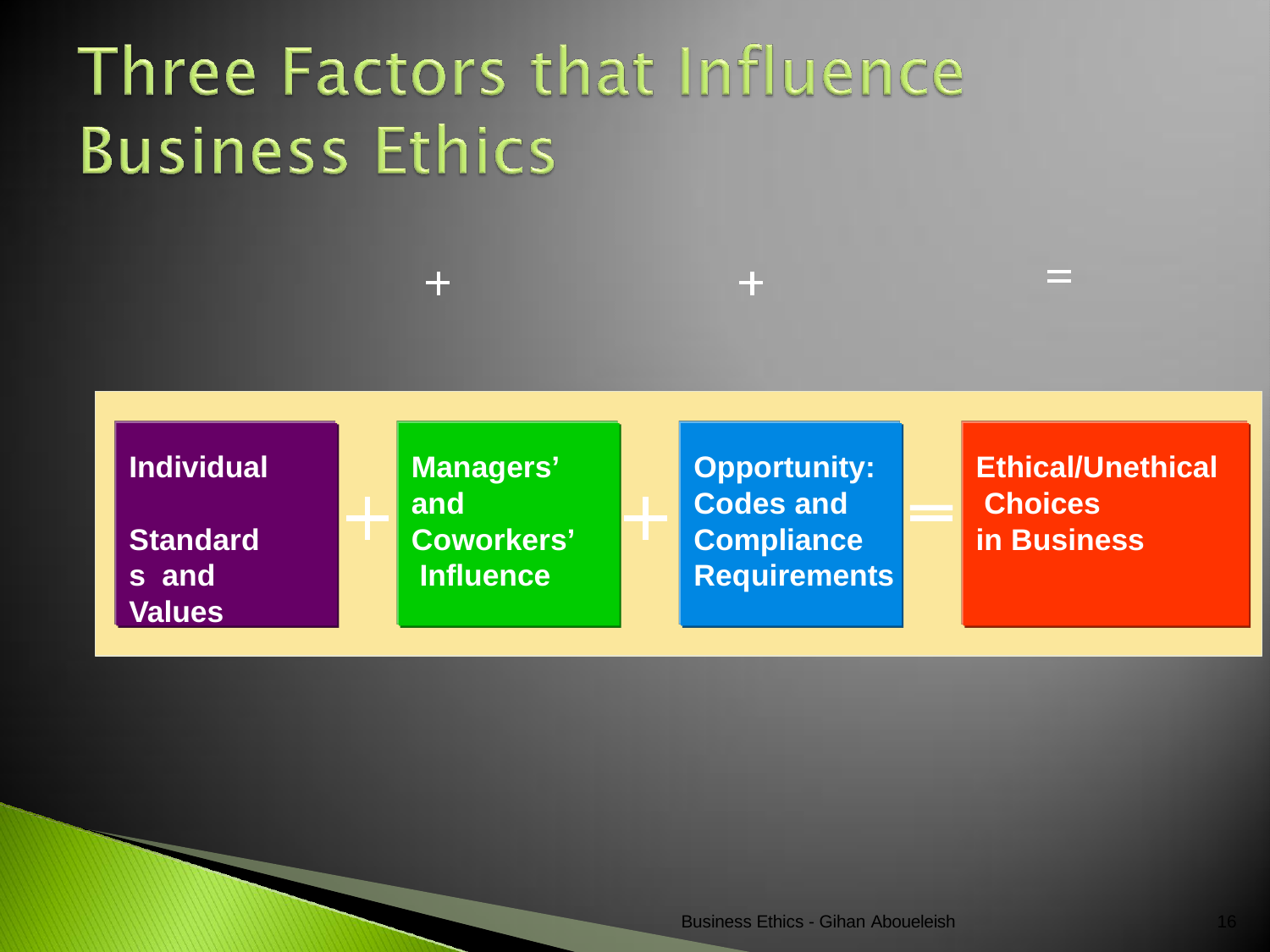

Individual  Standards  and  Values
Managers’  and  Coworkers’  Influence
Opportunity:  Codes and  Compliance  Requirements
Ethical/Unethical  Choices
in Business

Business Ethics - Gihan Aboueleish
16